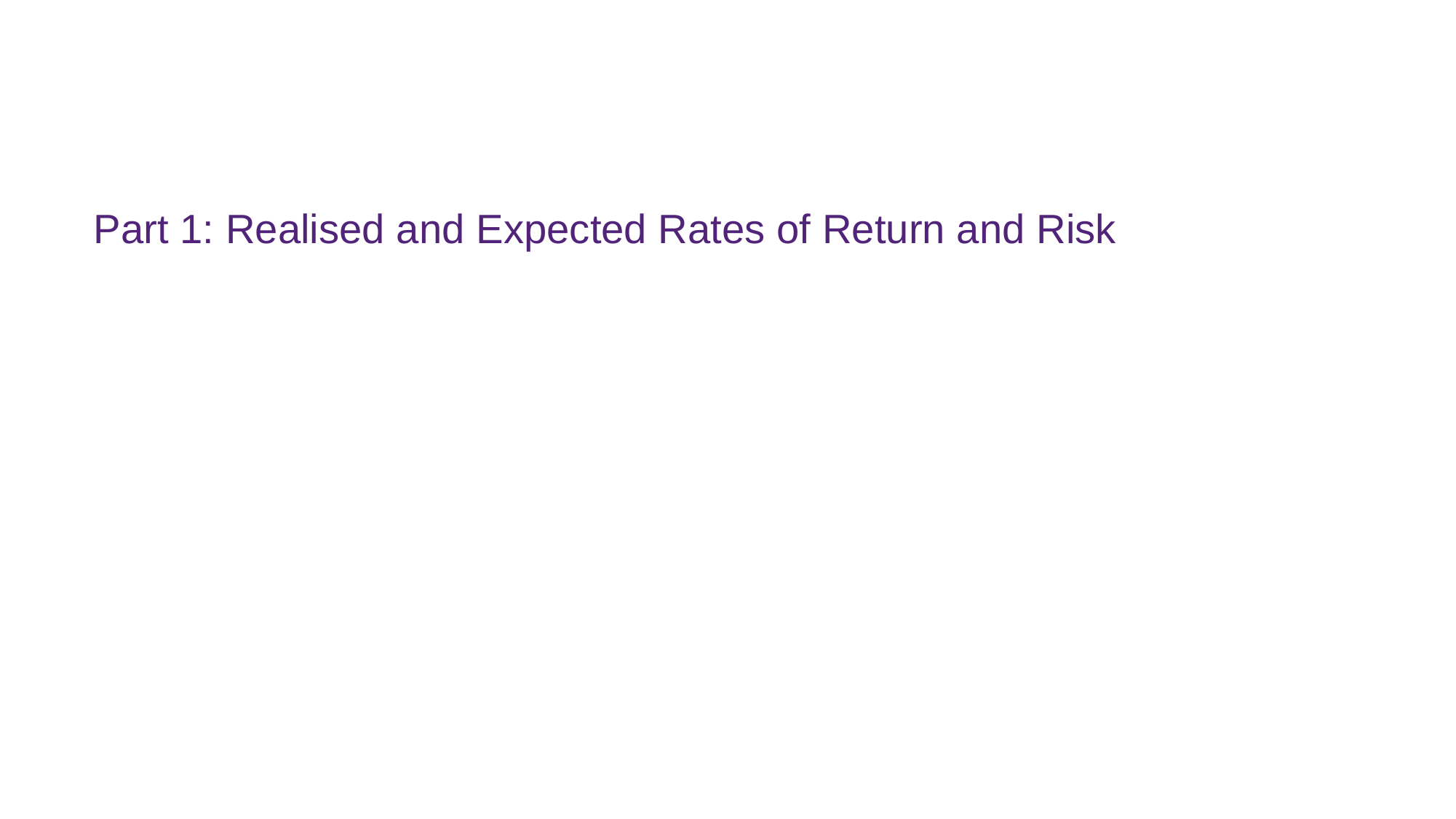

# Part 1: Realised and Expected Rates of Return and Risk
FINM7409